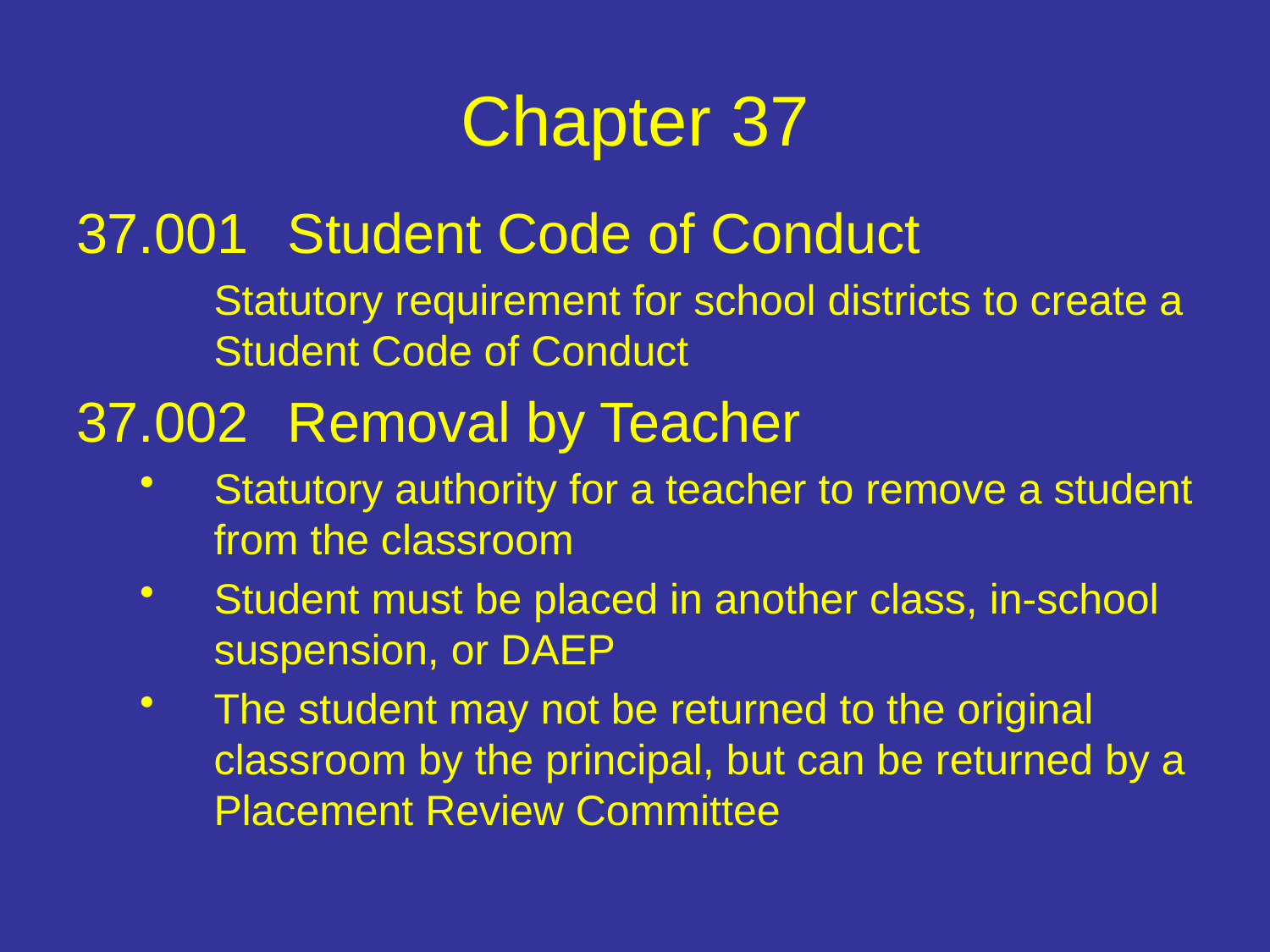

# Chapter 37
37.001	Student Code of Conduct
	Statutory requirement for school districts to create a Student Code of Conduct
37.002	Removal by Teacher
Statutory authority for a teacher to remove a student from the classroom
Student must be placed in another class, in-school suspension, or DAEP
The student may not be returned to the original classroom by the principal, but can be returned by a Placement Review Committee